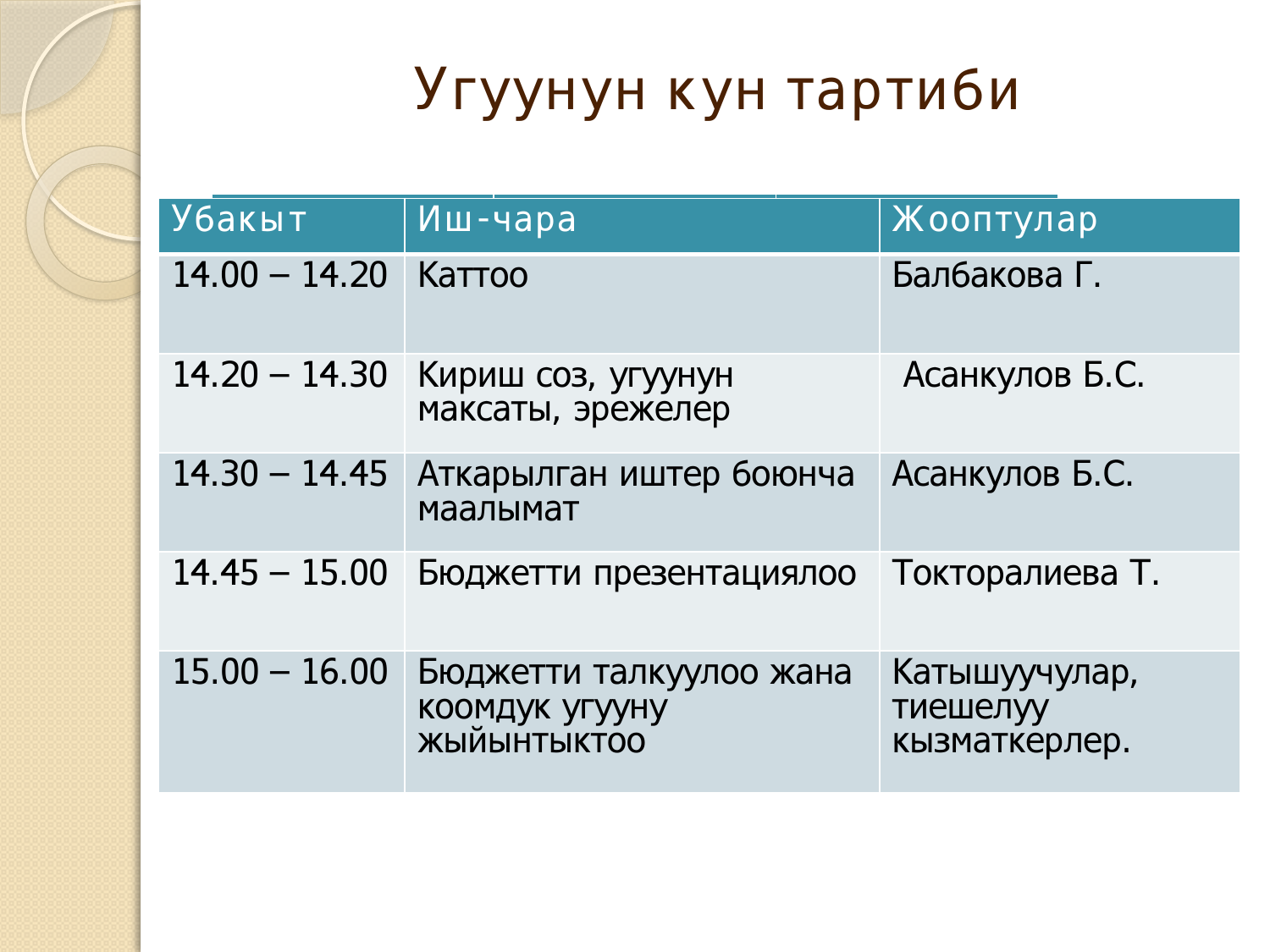

# Угуунун кун тартиби
| Убактысы | Иш-чара | Жооптулар |
| --- | --- | --- |
| 10.00 - | Кириш сөз |  |
|  |  |  |
|  |  |  |
|  |  |  |
| Убакыт | Иш-чара | Жооптулар |
| --- | --- | --- |
| 14.00 – 14.20 | Каттоо | Балбакова Г. |
| 14.20 – 14.30 | Кириш соз, угуунун максаты, эрежелер | Асанкулов Б.С. |
| 14.30 – 14.45 | Аткарылган иштер боюнча маалымат | Асанкулов Б.С. |
| 14.45 – 15.00 | Бюджетти презентациялоо | Токторалиева Т. |
| 15.00 – 16.00 | Бюджетти талкуулоо жана коомдук угууну жыйынтыктоо | Катышуучулар, тиешелуу кызматкерлер. |